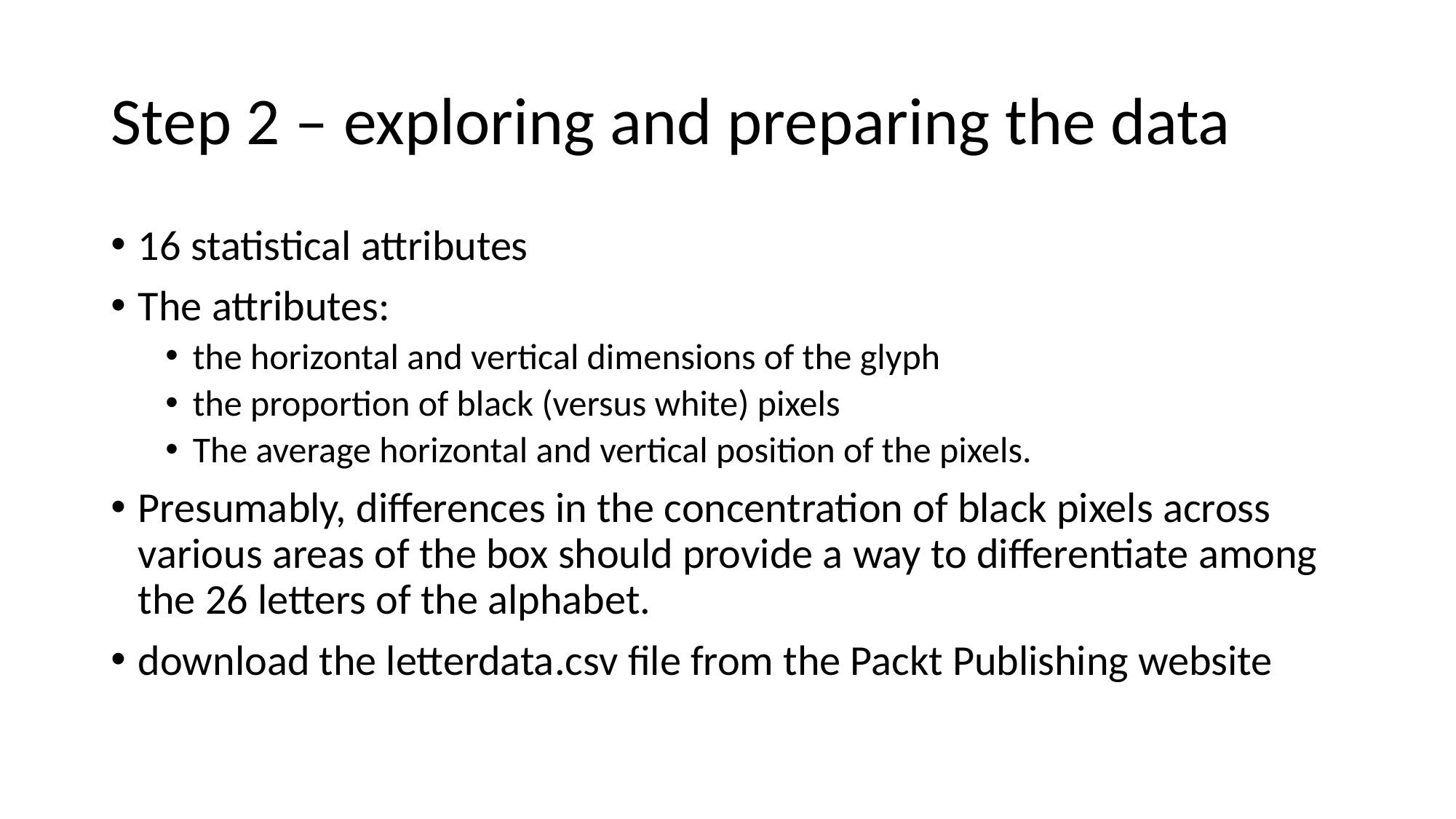

# Step 2 – exploring and preparing the data
16 statistical attributes
The attributes:
the horizontal and vertical dimensions of the glyph
the proportion of black (versus white) pixels
The average horizontal and vertical position of the pixels.
Presumably, differences in the concentration of black pixels across various areas of the box should provide a way to differentiate among the 26 letters of the alphabet.
download the letterdata.csv file from the Packt Publishing website